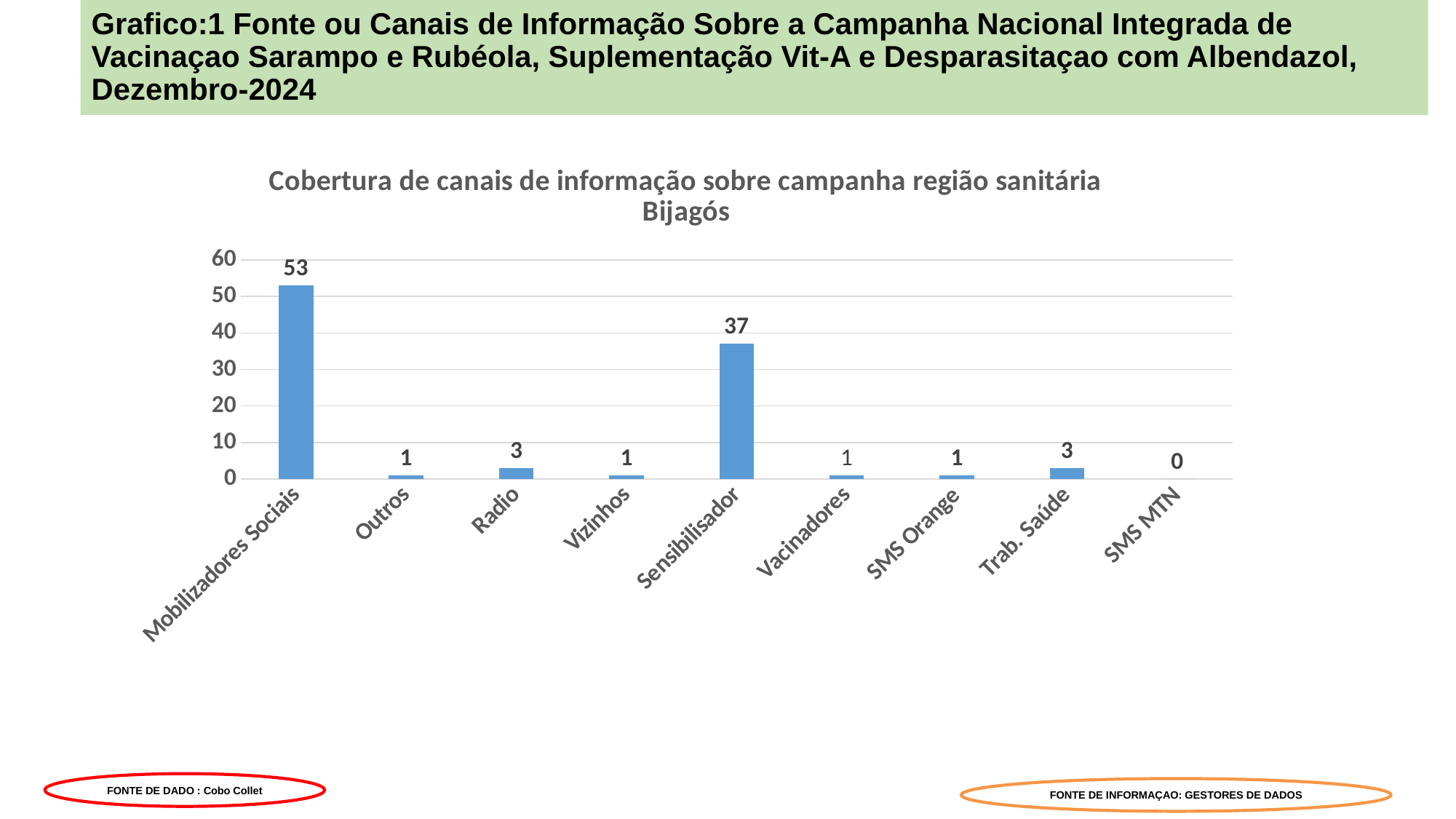

# Grafico:1 Fonte ou Canais de Informação Sobre a Campanha Nacional Integrada de Vacinaçao Sarampo e Rubéola, Suplementação Vit-A e Desparasitaçao com Albendazol, Dezembro-2024

### Chart: Cobertura de canais de informação sobre campanha região sanitária Bijagós

| Category |  |
|---|---|
| Mobilizadores Sociais | 53.0 |
| Outros | 1.0 |
| Radio | 3.0 |
| Vizinhos | 1.0 |
| Sensibilisador | 37.0 |
| Vacinadores | 1.0 |
| SMS Orange | 1.0 |
| Trab. Saúde | 3.0 |
| SMS MTN | 0.0 |
FONTE DE DADO : Cobo Collet
FONTE DE INFORMAÇAO: GESTORES DE DADOS